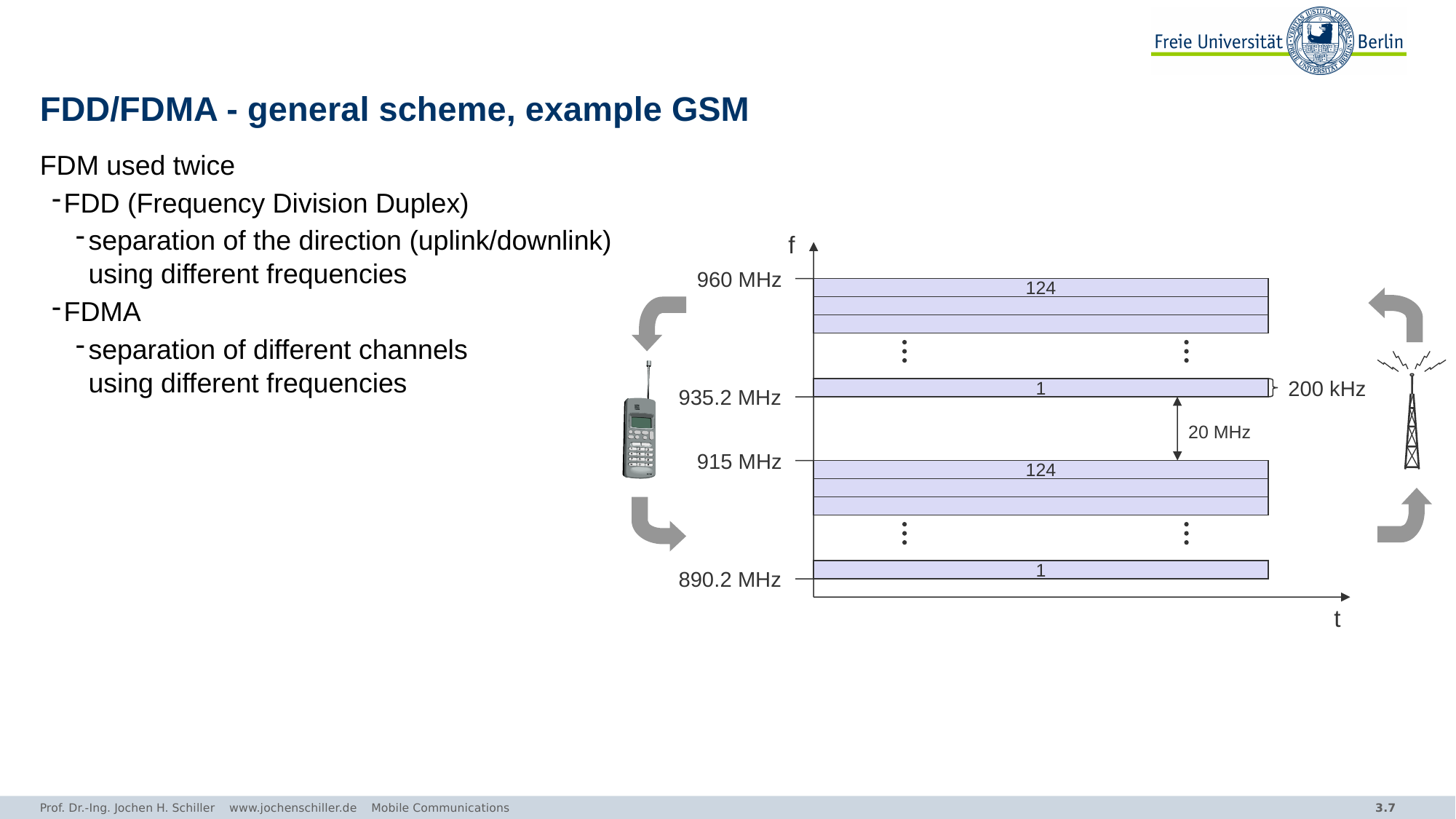

# FDD/FDMA - general scheme, example GSM
FDM used twice
FDD (Frequency Division Duplex)
separation of the direction (uplink/downlink)
using different frequencies
FDMA
separation of different channels
using different frequencies

f

960 MHz

124

200 kHz
935.2 MHz
1

20 MHz
915 MHz

124

890.2 MHz
1

t
Prof. Dr.-Ing. Jochen H. Schiller    www.jochenschiller.de    Mobile Communications